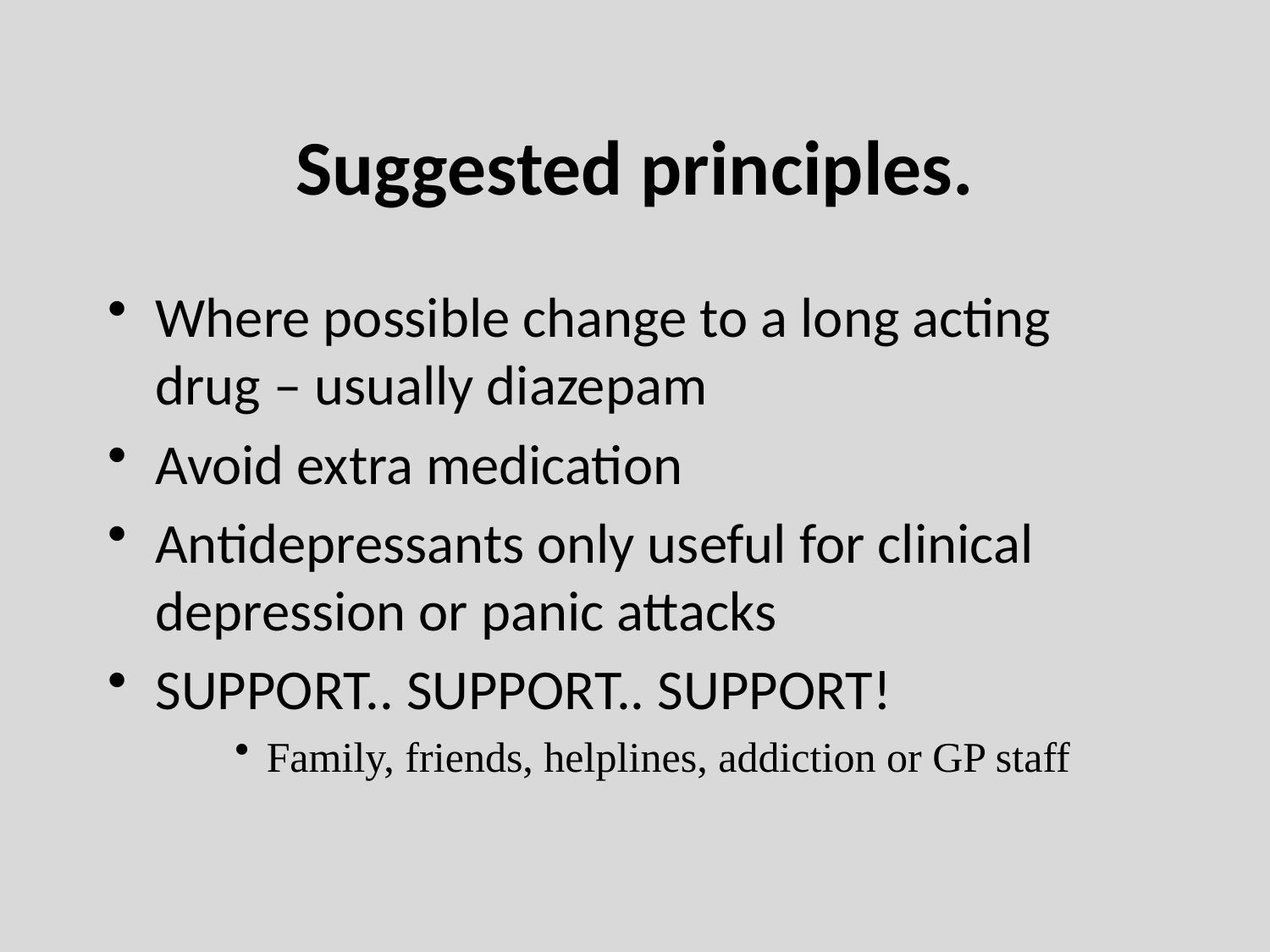

# Suggested principles.
Where possible change to a long acting drug – usually diazepam
Avoid extra medication
Antidepressants only useful for clinical depression or panic attacks
SUPPORT.. SUPPORT.. SUPPORT!
Family, friends, helplines, addiction or GP staff